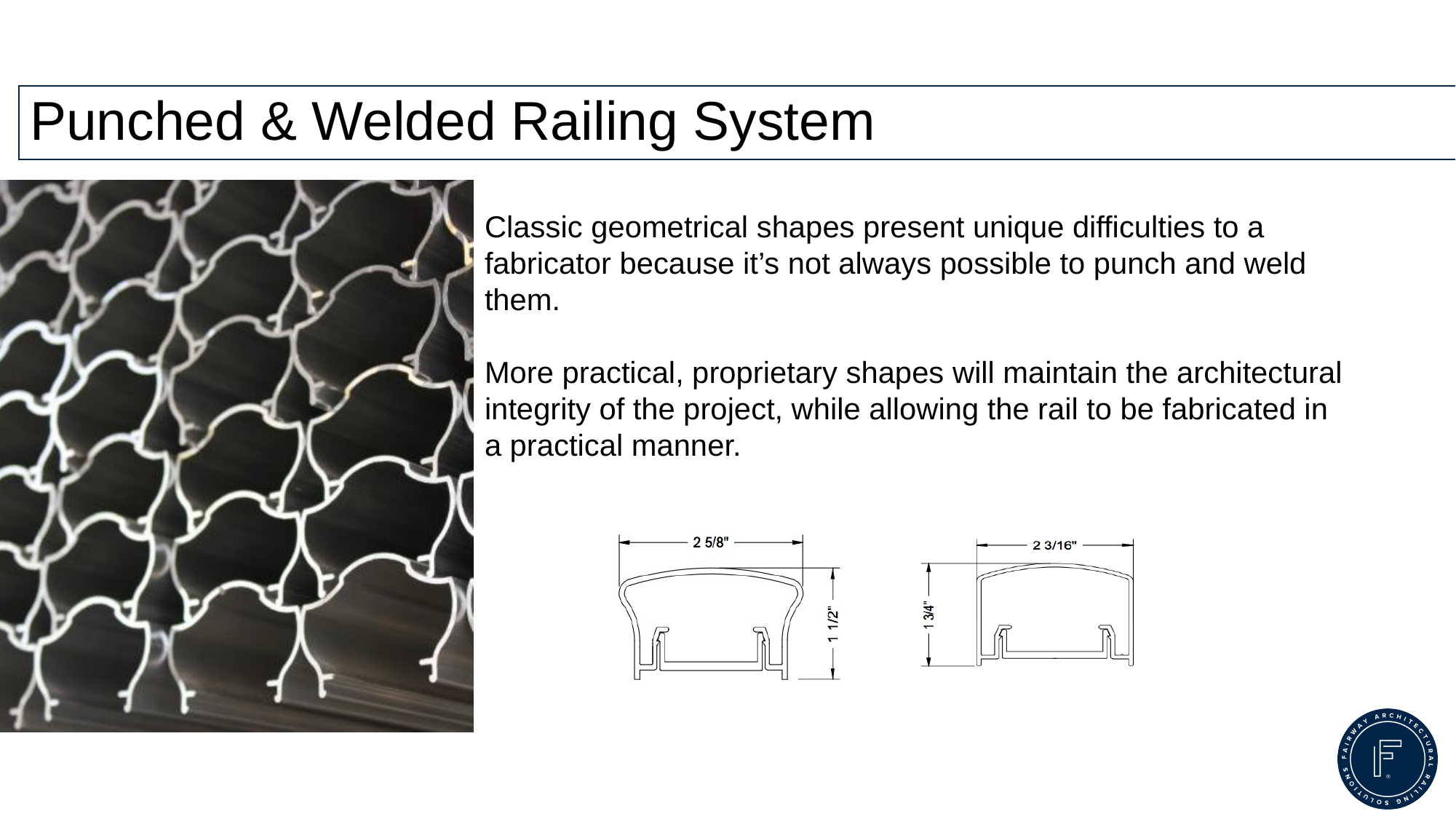

# Punched & Welded Railing System

Classic geometrical shapes present unique difficulties to a fabricator because it’s not always possible to punch and weld them.

More practical, proprietary shapes will maintain the architectural integrity of the project, while allowing the rail to be fabricated in a practical manner.